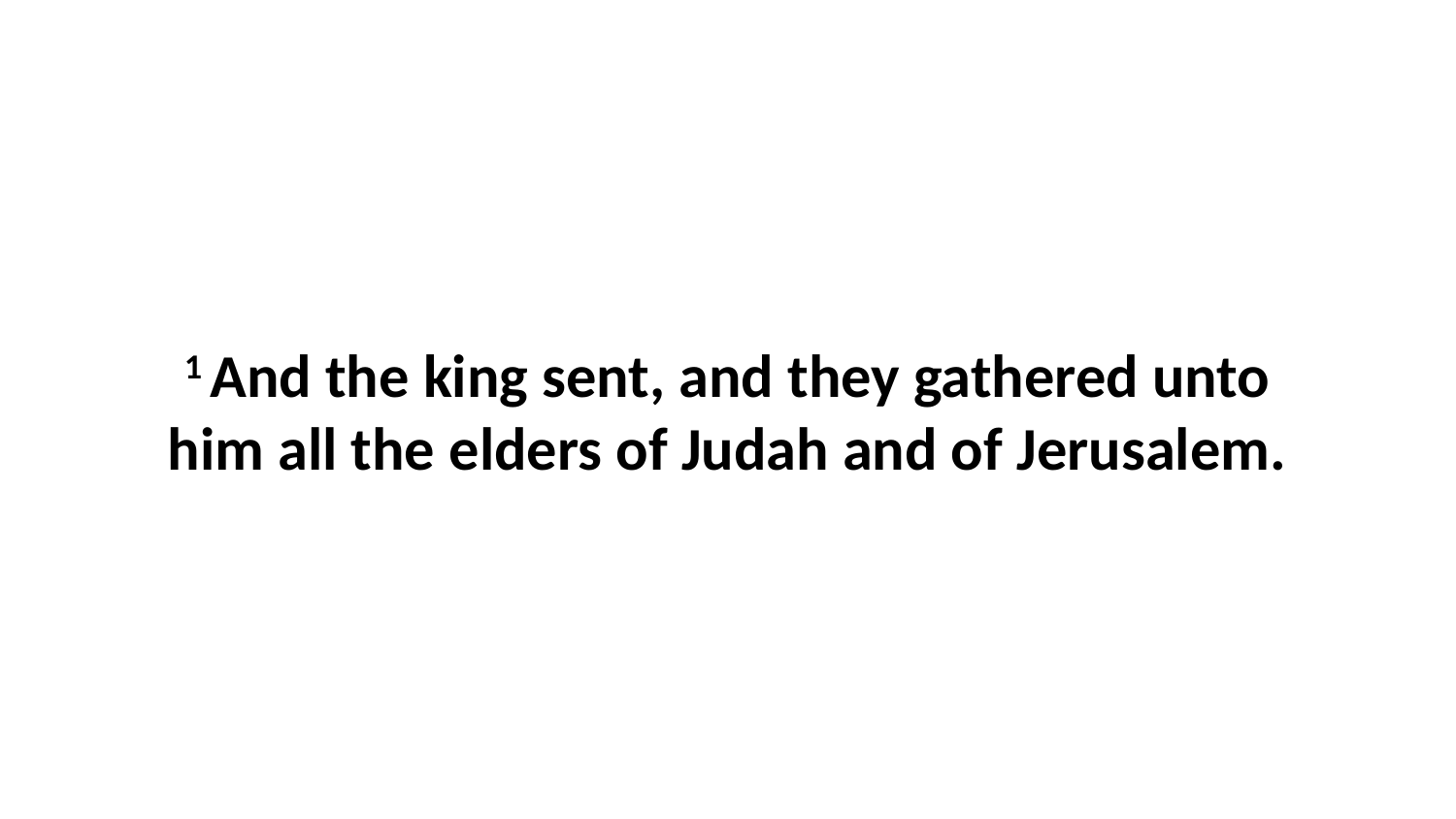

1 And the king sent, and they gathered unto him all the elders of Judah and of Jerusalem.